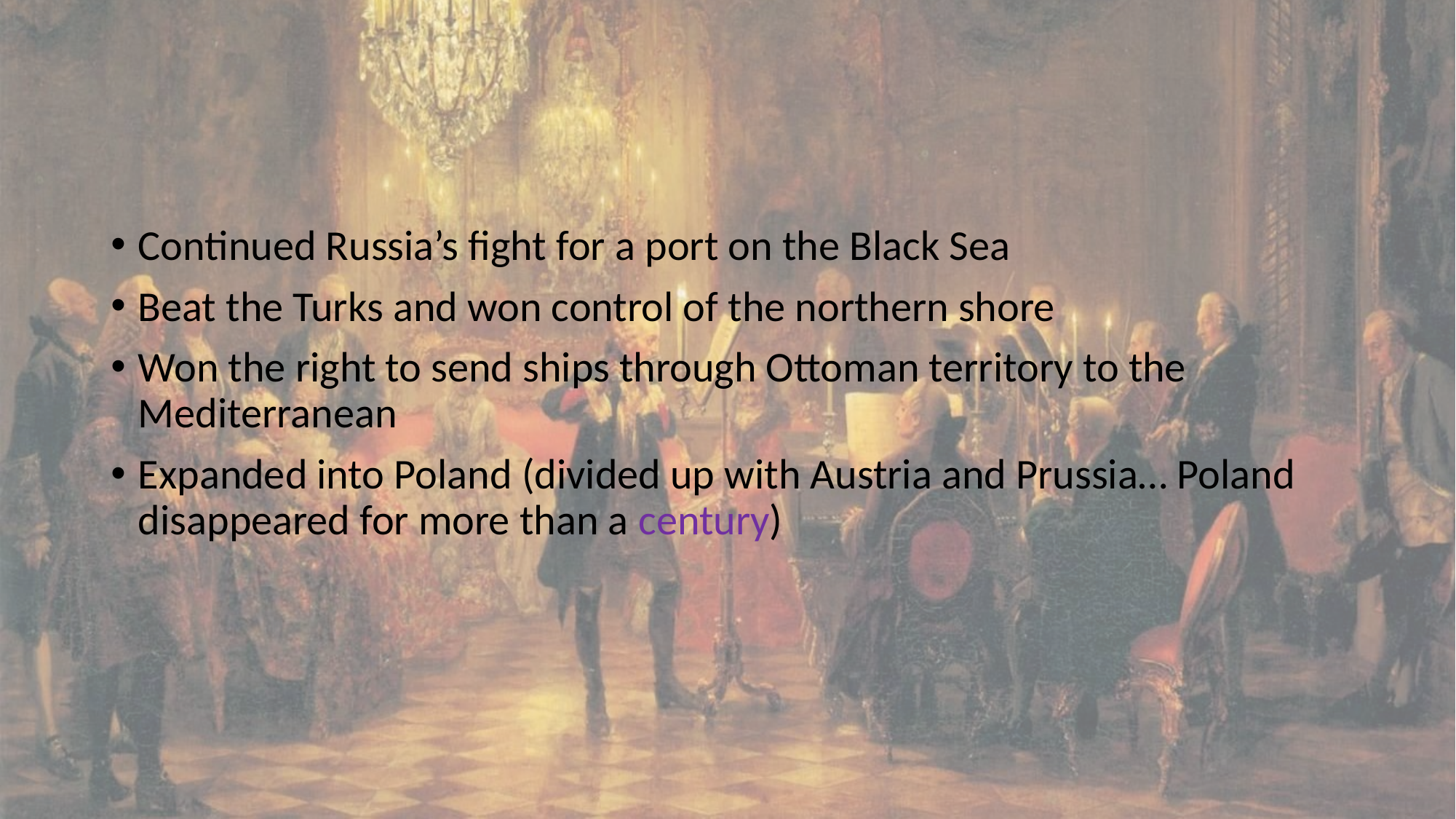

#
Continued Russia’s fight for a port on the Black Sea
Beat the Turks and won control of the northern shore
Won the right to send ships through Ottoman territory to the Mediterranean
Expanded into Poland (divided up with Austria and Prussia… Poland disappeared for more than a century)